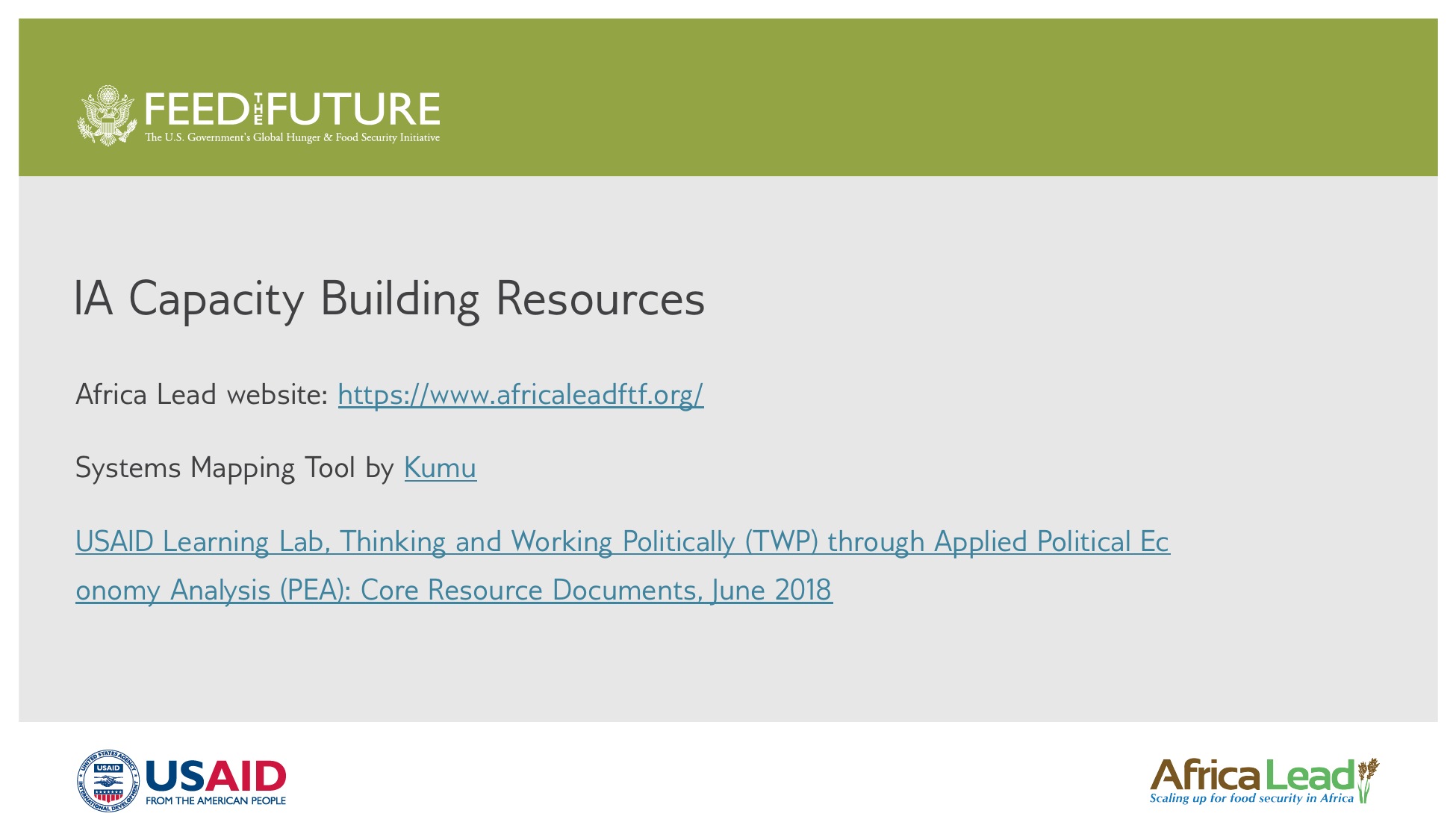

IA Capacity Building Resources
Africa Lead website: https://www.africaleadftf.org/
Systems Mapping Tool by Kumu
USAID Learning Lab, Thinking and Working Politically (TWP) through Applied Political Economy Analysis (PEA): Core Resource Documents, June 2018